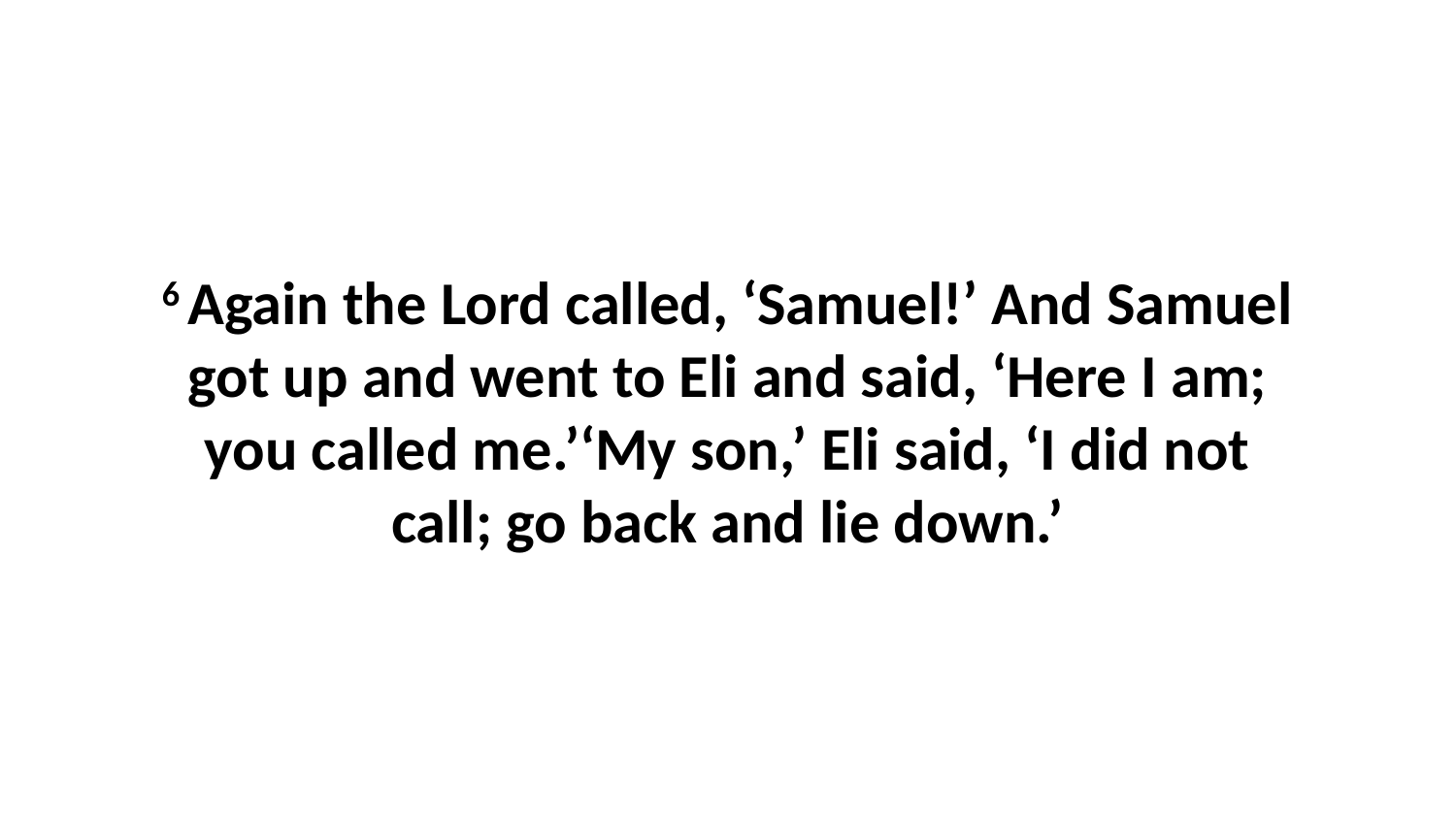

6 Again the Lord called, ‘Samuel!’ And Samuel got up and went to Eli and said, ‘Here I am; you called me.’‘My son,’ Eli said, ‘I did not call; go back and lie down.’